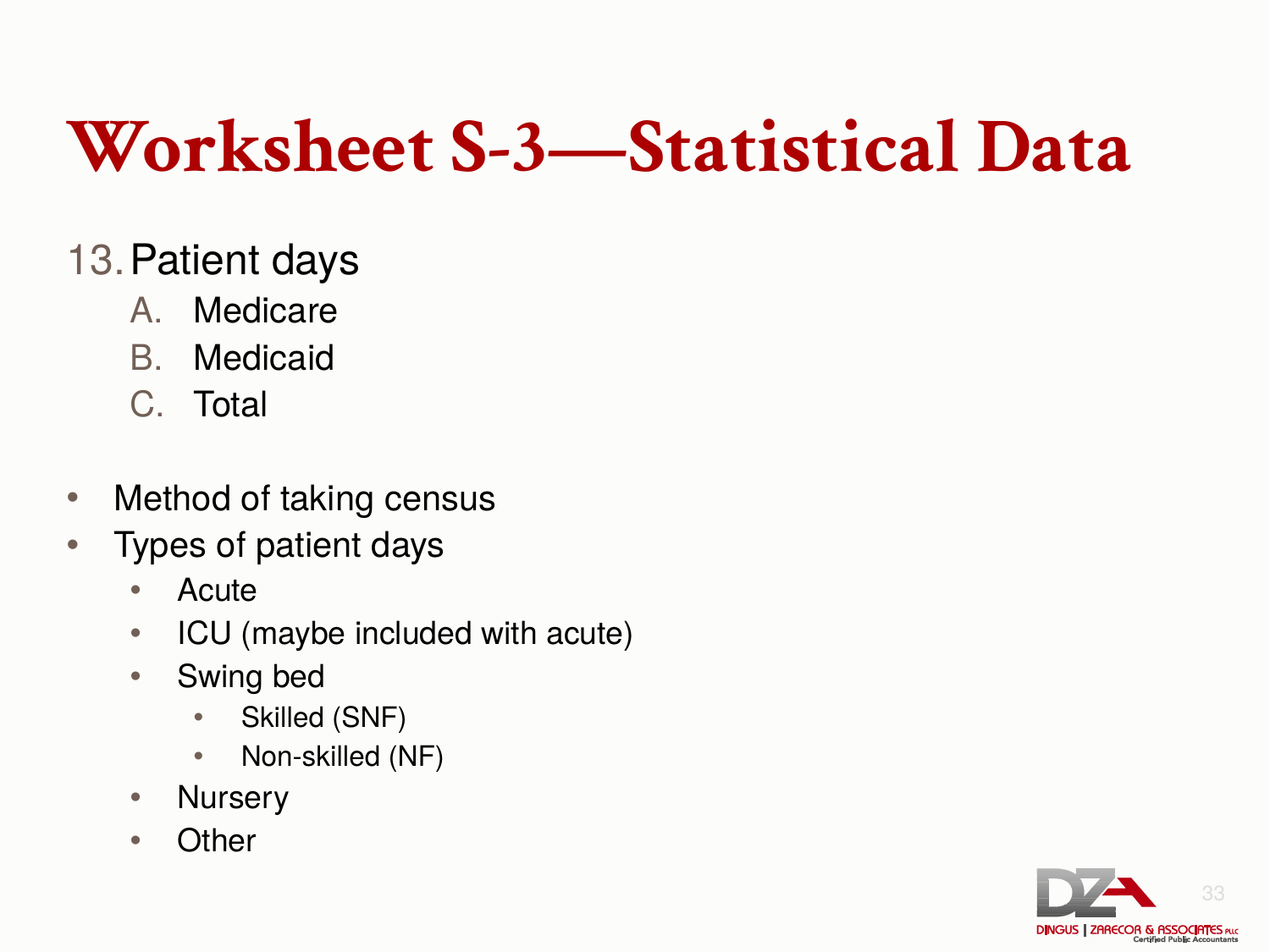

# Worksheet S-3—Statistical Data
Patient days
Medicare
Medicaid
Total

Method of taking census
Types of patient days
Acute
ICU (maybe included with acute)
Swing bed
Skilled (SNF)
Non-skilled (NF)
Nursery
Other

33